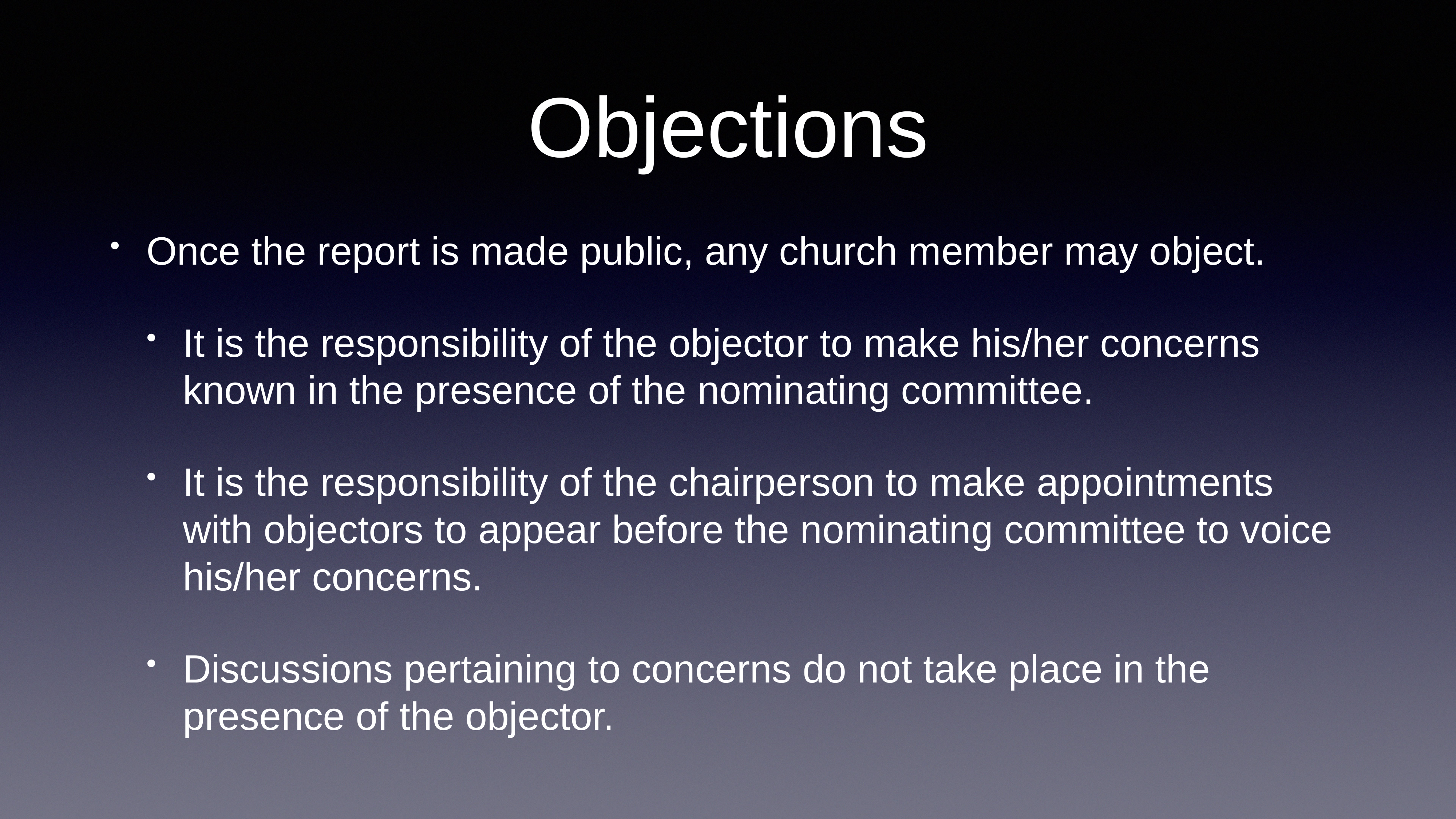

# Objections
Once the report is made public, any church member may object.
It is the responsibility of the objector to make his/her concerns known in the presence of the nominating committee.
It is the responsibility of the chairperson to make appointments with objectors to appear before the nominating committee to voice his/her concerns.
Discussions pertaining to concerns do not take place in the presence of the objector.